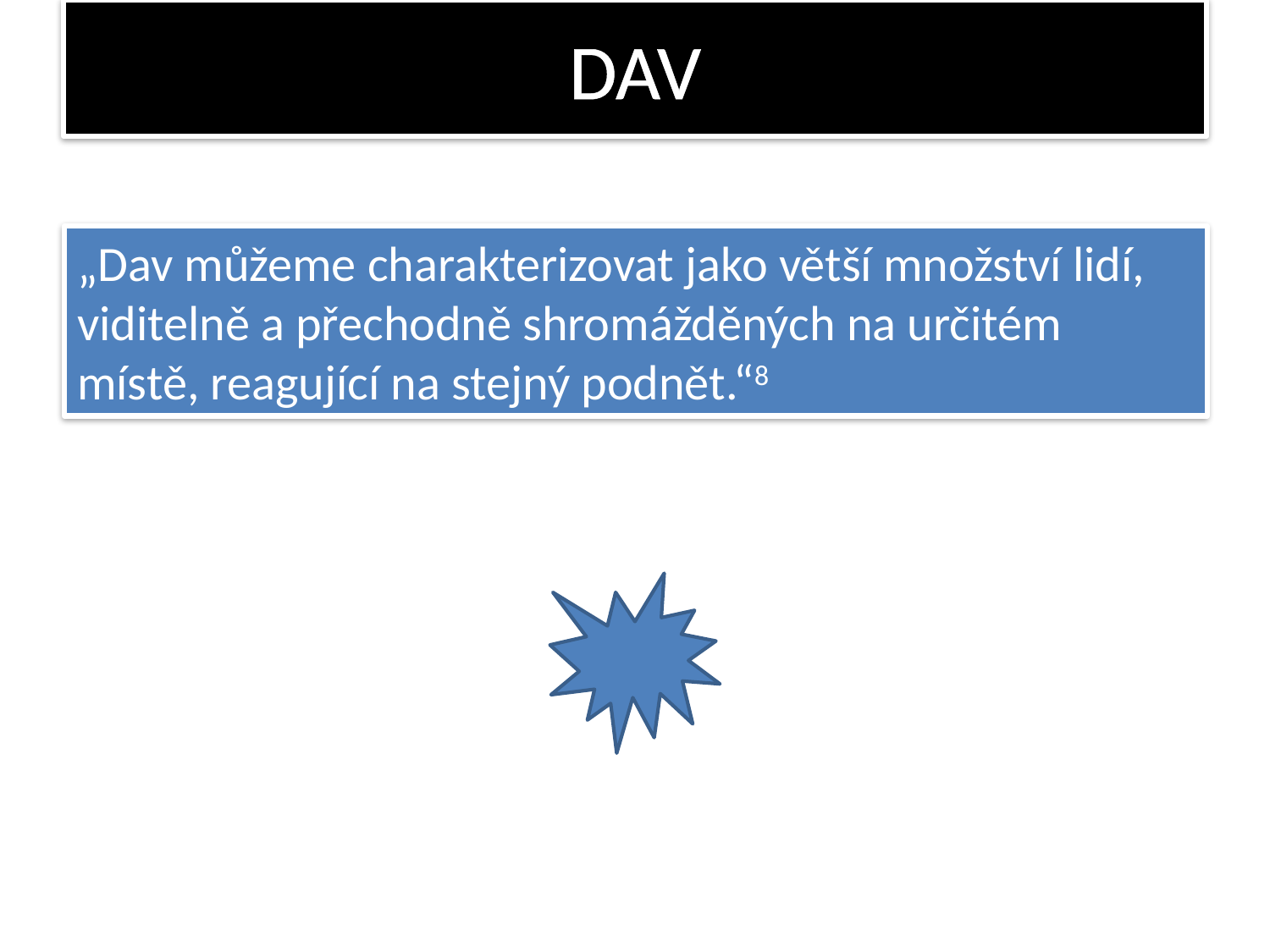

# DAV
„Dav můžeme charakterizovat jako větší množství lidí, viditelně a přechodně shromážděných na určitém místě, reagující na stejný podnět.“8